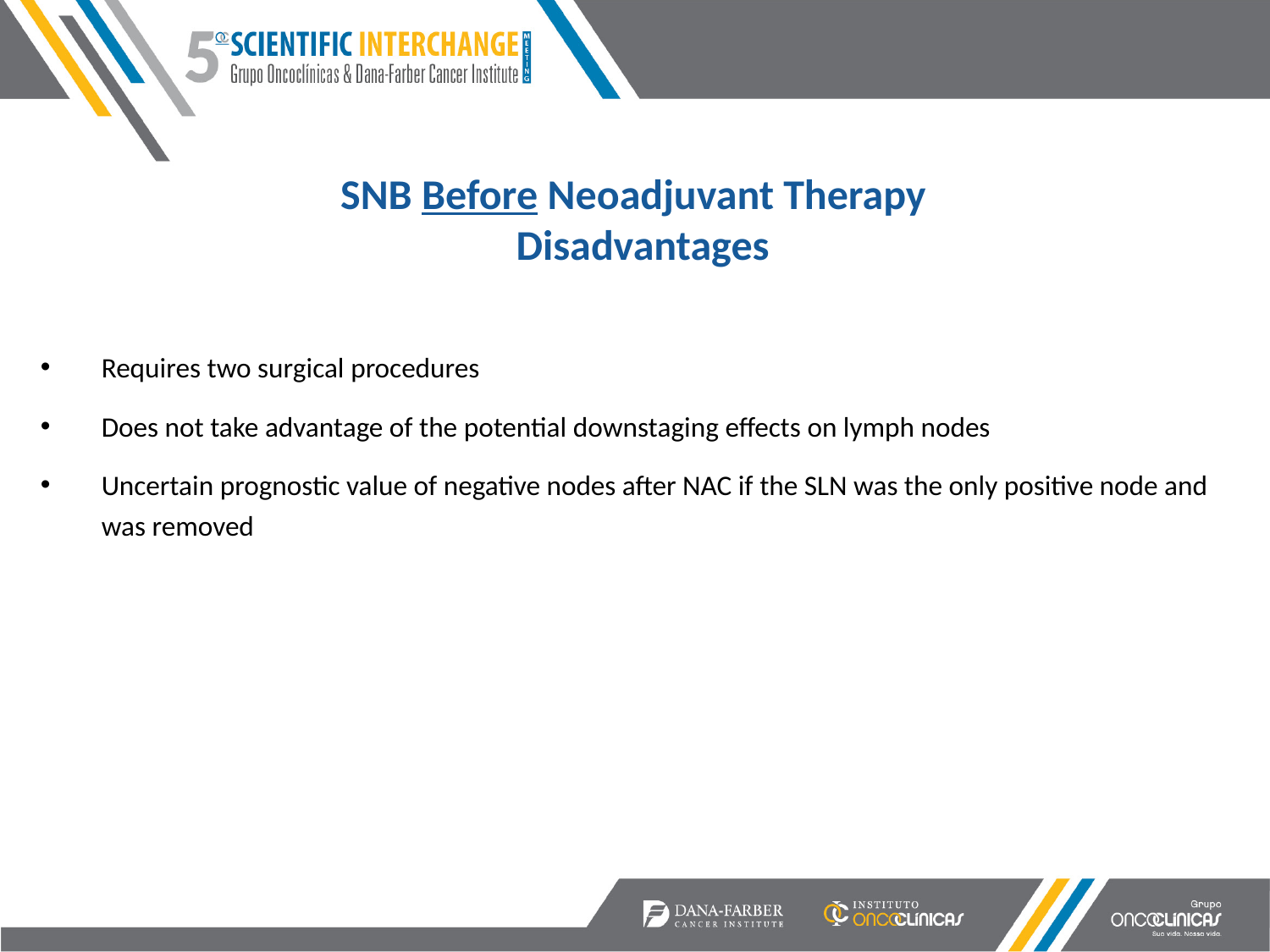

# SNB Before Neoadjuvant Therapy Disadvantages
Requires two surgical procedures
Does not take advantage of the potential downstaging effects on lymph nodes
Uncertain prognostic value of negative nodes after NAC if the SLN was the only positive node and was removed